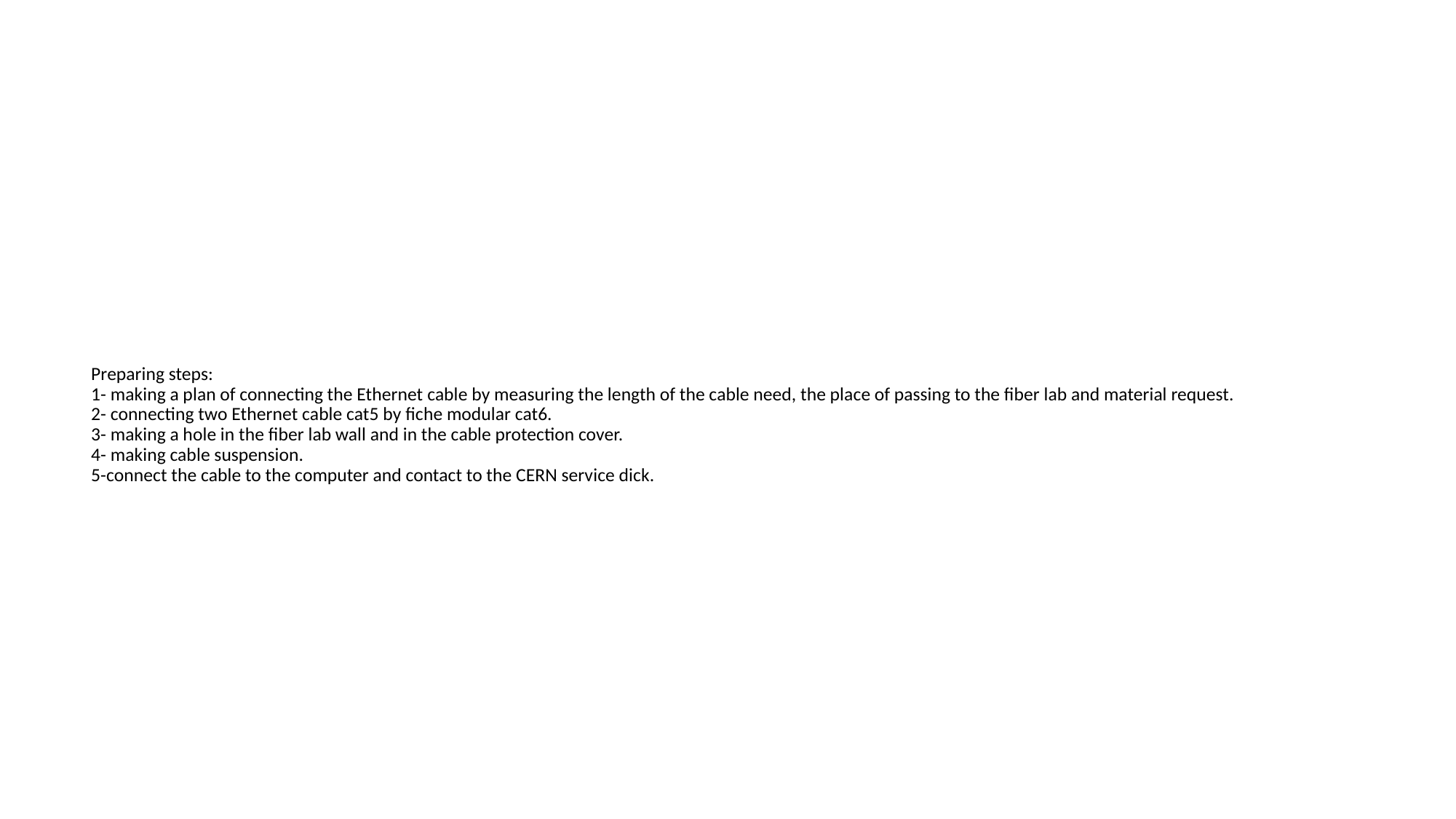

# Preparing steps: 1- making a plan of connecting the Ethernet cable by measuring the length of the cable need, the place of passing to the fiber lab and material request. 2- connecting two Ethernet cable cat5 by fiche modular cat6. 3- making a hole in the fiber lab wall and in the cable protection cover. 4- making cable suspension. 5-connect the cable to the computer and contact to the CERN service dick.